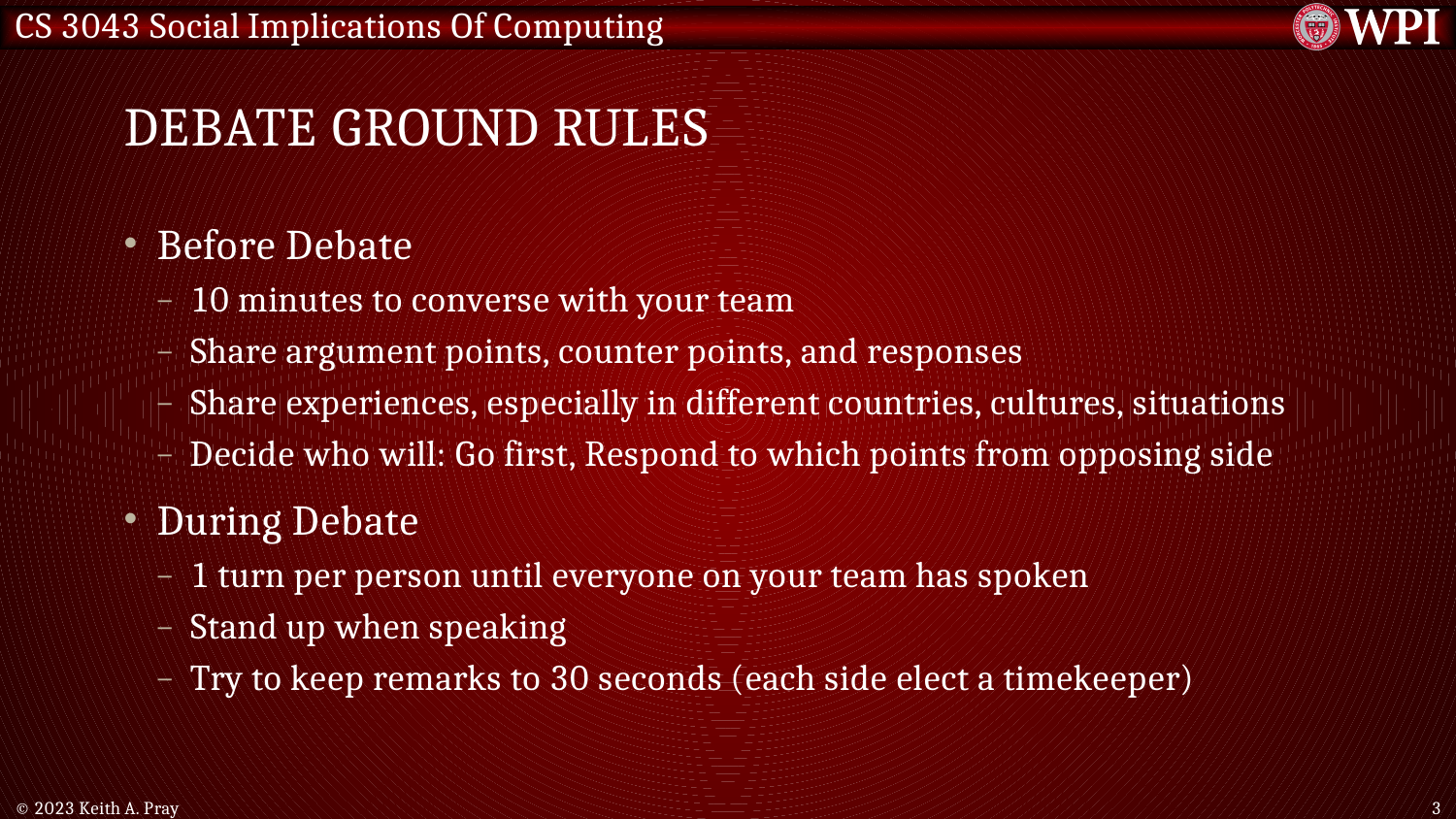

# Debate Ground Rules
Before Debate
10 minutes to converse with your team
Share argument points, counter points, and responses
Share experiences, especially in different countries, cultures, situations
Decide who will: Go first, Respond to which points from opposing side
During Debate
1 turn per person until everyone on your team has spoken
Stand up when speaking
Try to keep remarks to 30 seconds (each side elect a timekeeper)
© 2023 Keith A. Pray
3